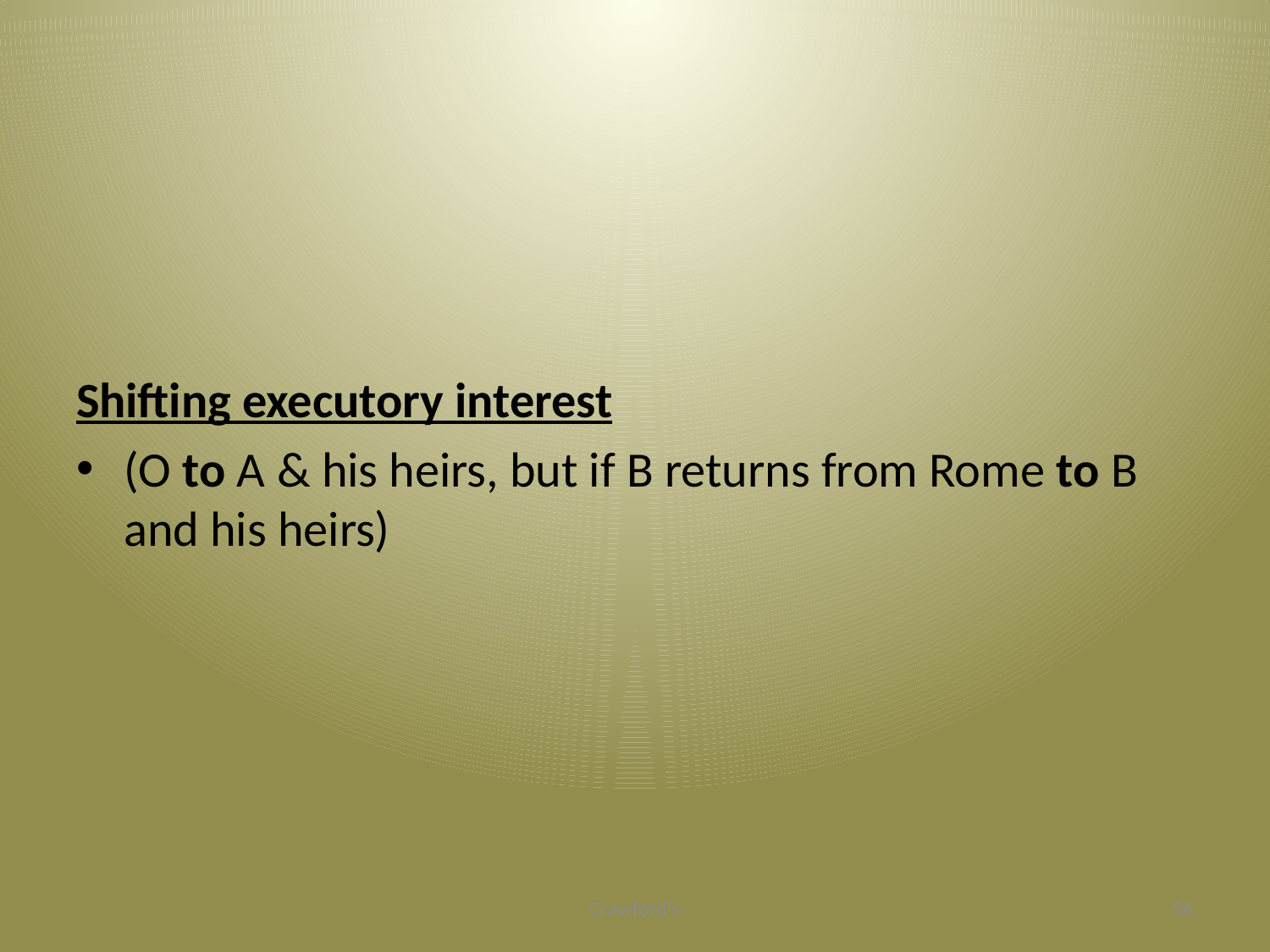

#
Shifting executory interest
(O to A & his heirs, but if B returns from Rome to B and his heirs)
Crawford's
56